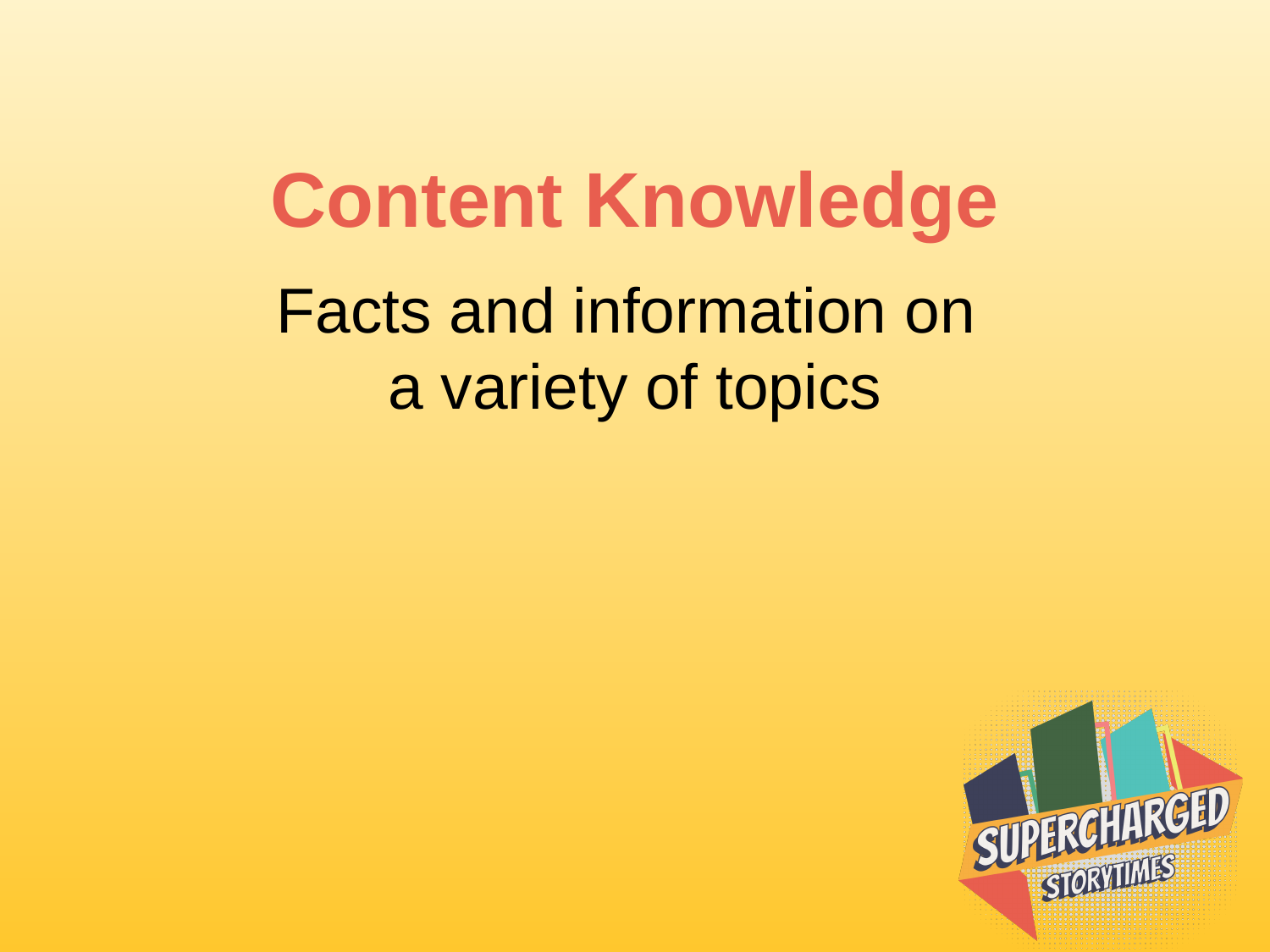

# Content Knowledge
Facts and information on
a variety of topics